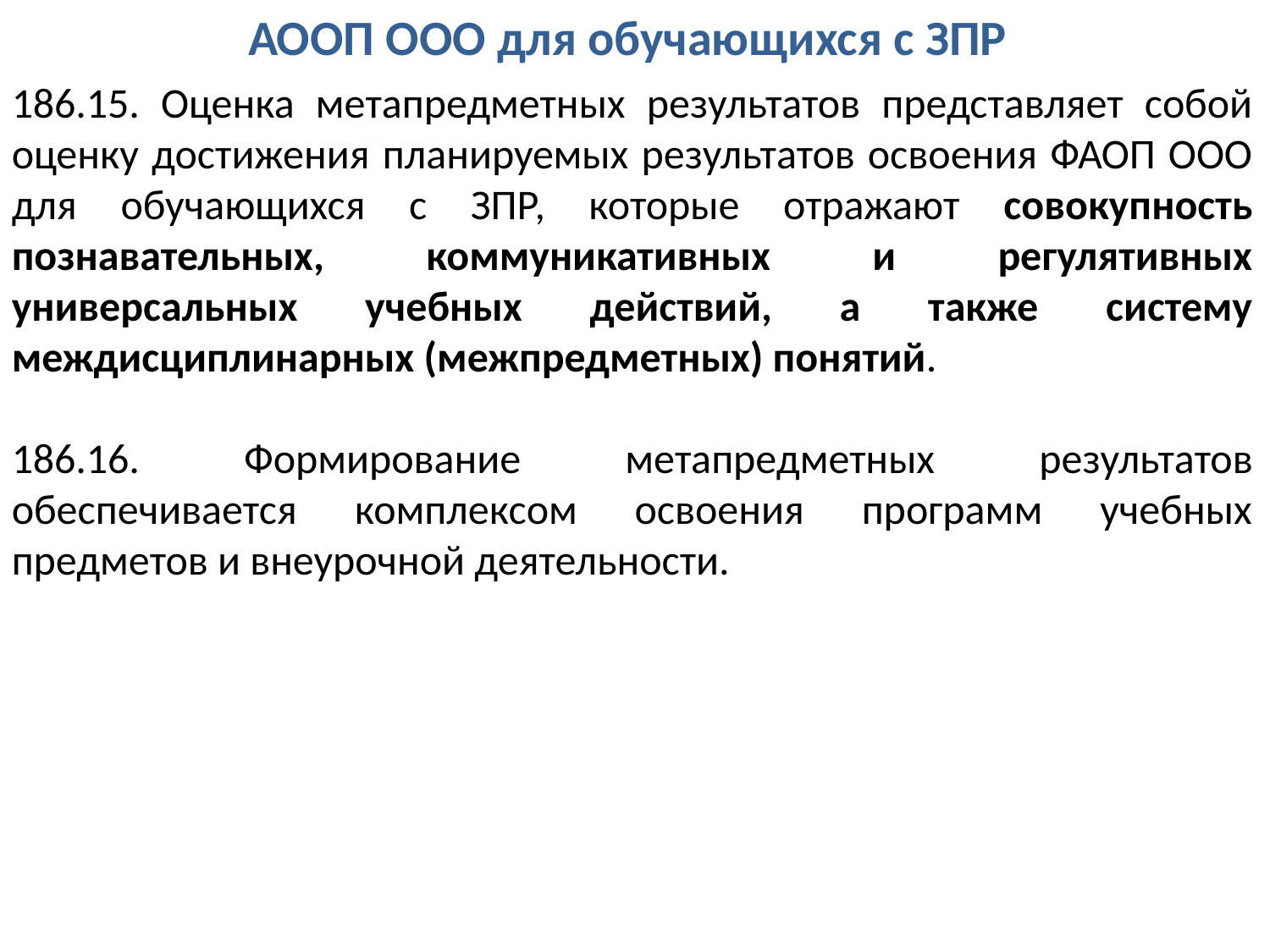

АООП ООО для обучающихся с ЗПР
186.15. Оценка метапредметных результатов представляет собой оценку достижения планируемых результатов освоения ФАОП ООО для обучающихся с ЗПР, которые отражают совокупность познавательных, коммуникативных и регулятивных универсальных учебных действий, а также систему междисциплинарных (межпредметных) понятий.

186.16. Формирование метапредметных результатов обеспечивается комплексом освоения программ учебных предметов и внеурочной деятельности.